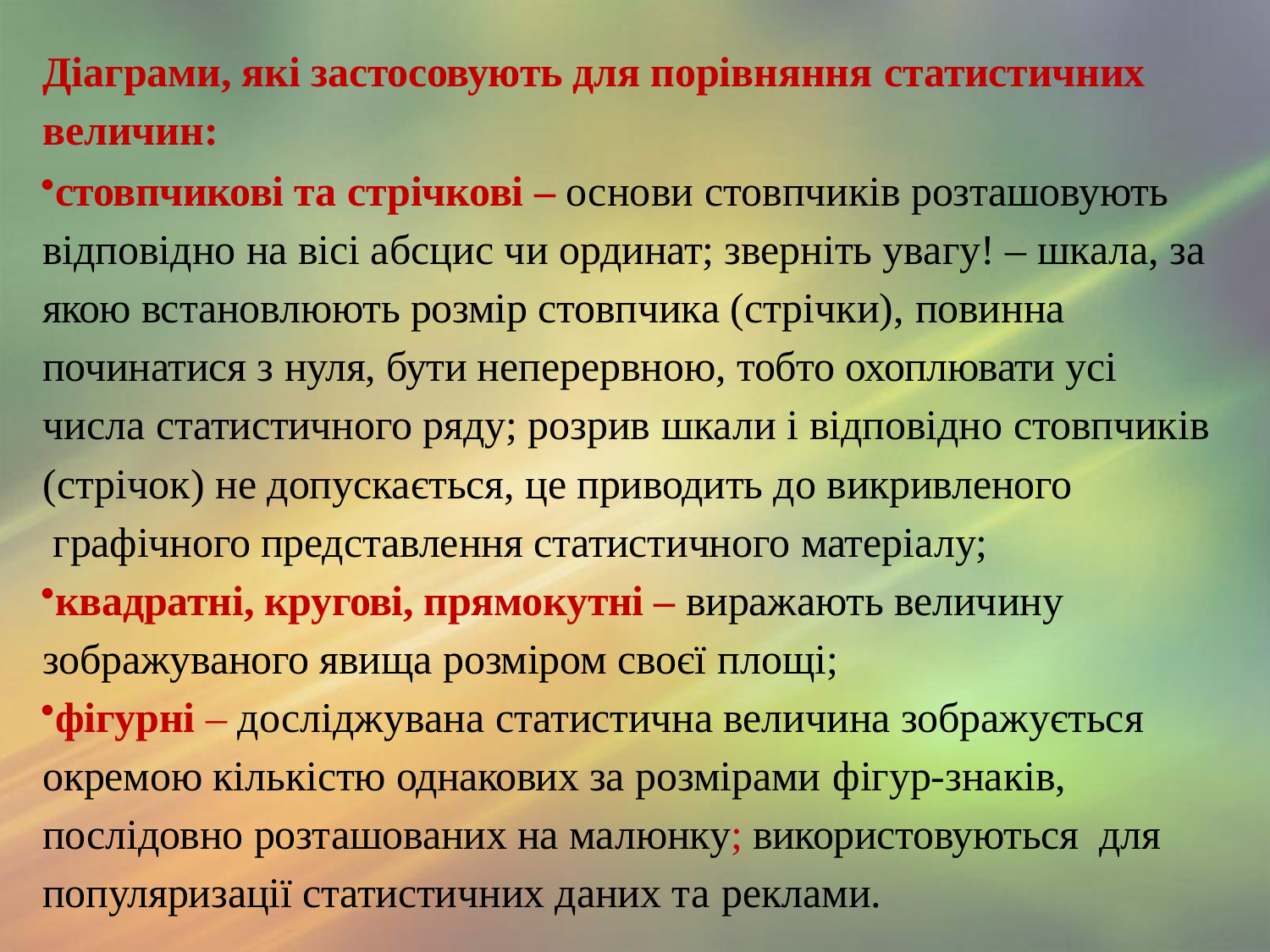

Діаграми, які застосовують для порівняння статистичних
величин:
стовпчикові та стрічкові – основи стовпчиків розташовують  відповідно на вісі абсцис чи ординат; зверніть увагу! – шкала, за
якою встановлюють розмір стовпчика (стрічки), повинна  починатися з нуля, бути неперервною, тобто охоплювати усі  числа статистичного ряду; розрив шкали і відповідно стовпчиків
(стрічок) не допускається, це приводить до викривленого  графічного представлення статистичного матеріалу;
квадратні, кругові, прямокутні – виражають величину  зображуваного явища розміром своєї площі;
фігурні – досліджувана статистична величина зображується  окремою кількістю однакових за розмірами фігур-знаків,
послідовно розташованих на малюнку; використовуються  для популяризації статистичних даних та реклами.